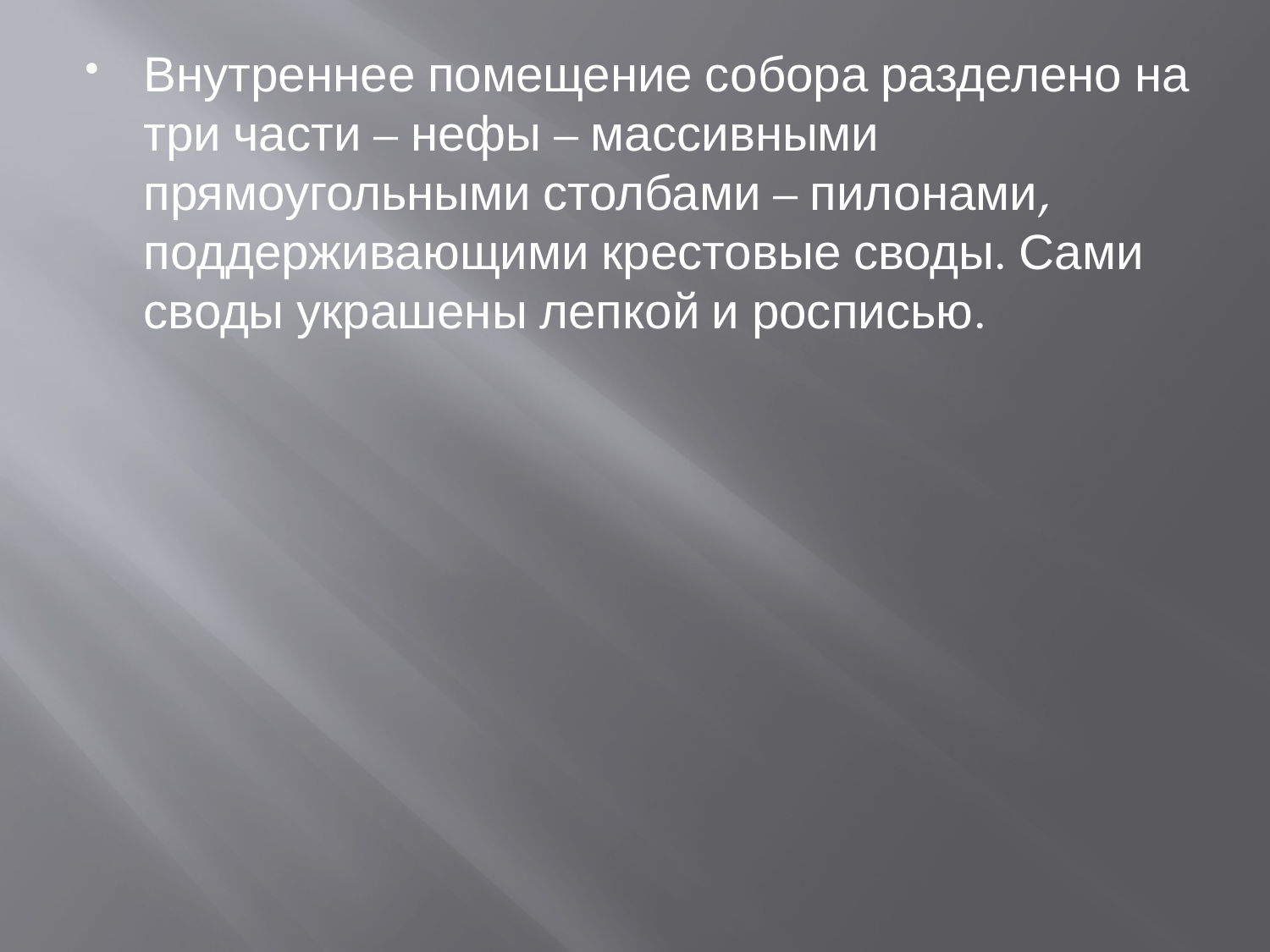

Внутреннее помещение собора разделено на три части – нефы – массивными прямоугольными столбами – пилонами, поддерживающими крестовые своды. Сами своды украшены лепкой и росписью.